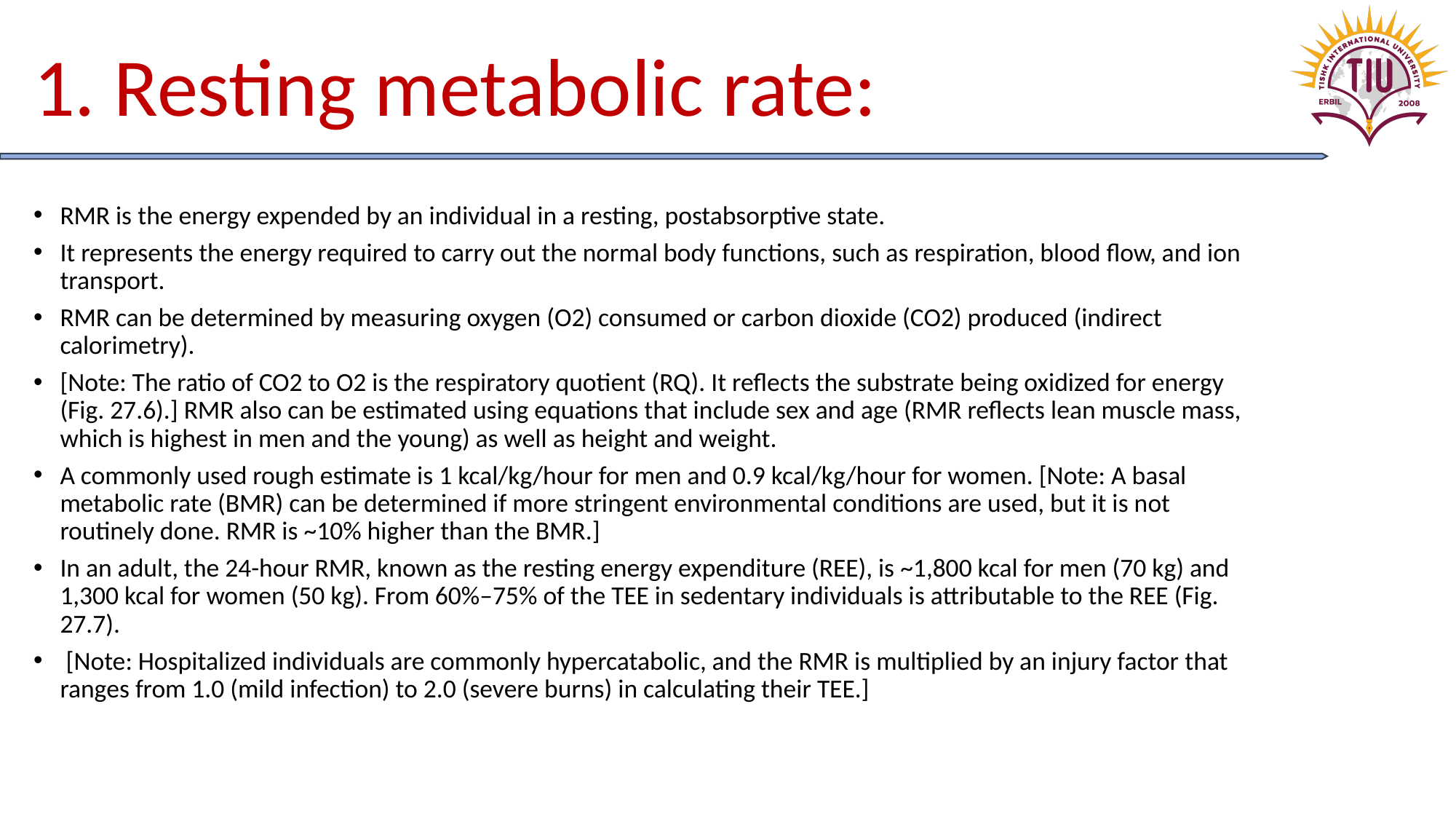

# 1. Resting metabolic rate:
RMR is the energy expended by an individual in a resting, postabsorptive state.
It represents the energy required to carry out the normal body functions, such as respiration, blood flow, and ion transport.
RMR can be determined by measuring oxygen (O2) consumed or carbon dioxide (CO2) produced (indirect calorimetry).
[Note: The ratio of CO2 to O2 is the respiratory quotient (RQ). It reflects the substrate being oxidized for energy (Fig. 27.6).] RMR also can be estimated using equations that include sex and age (RMR reflects lean muscle mass, which is highest in men and the young) as well as height and weight.
A commonly used rough estimate is 1 kcal/kg/hour for men and 0.9 kcal/kg/hour for women. [Note: A basal metabolic rate (BMR) can be determined if more stringent environmental conditions are used, but it is not routinely done. RMR is ~10% higher than the BMR.]
In an adult, the 24-hour RMR, known as the resting energy expenditure (REE), is ~1,800 kcal for men (70 kg) and 1,300 kcal for women (50 kg). From 60%–75% of the TEE in sedentary individuals is attributable to the REE (Fig. 27.7).
 [Note: Hospitalized individuals are commonly hypercatabolic, and the RMR is multiplied by an injury factor that ranges from 1.0 (mild infection) to 2.0 (severe burns) in calculating their TEE.]